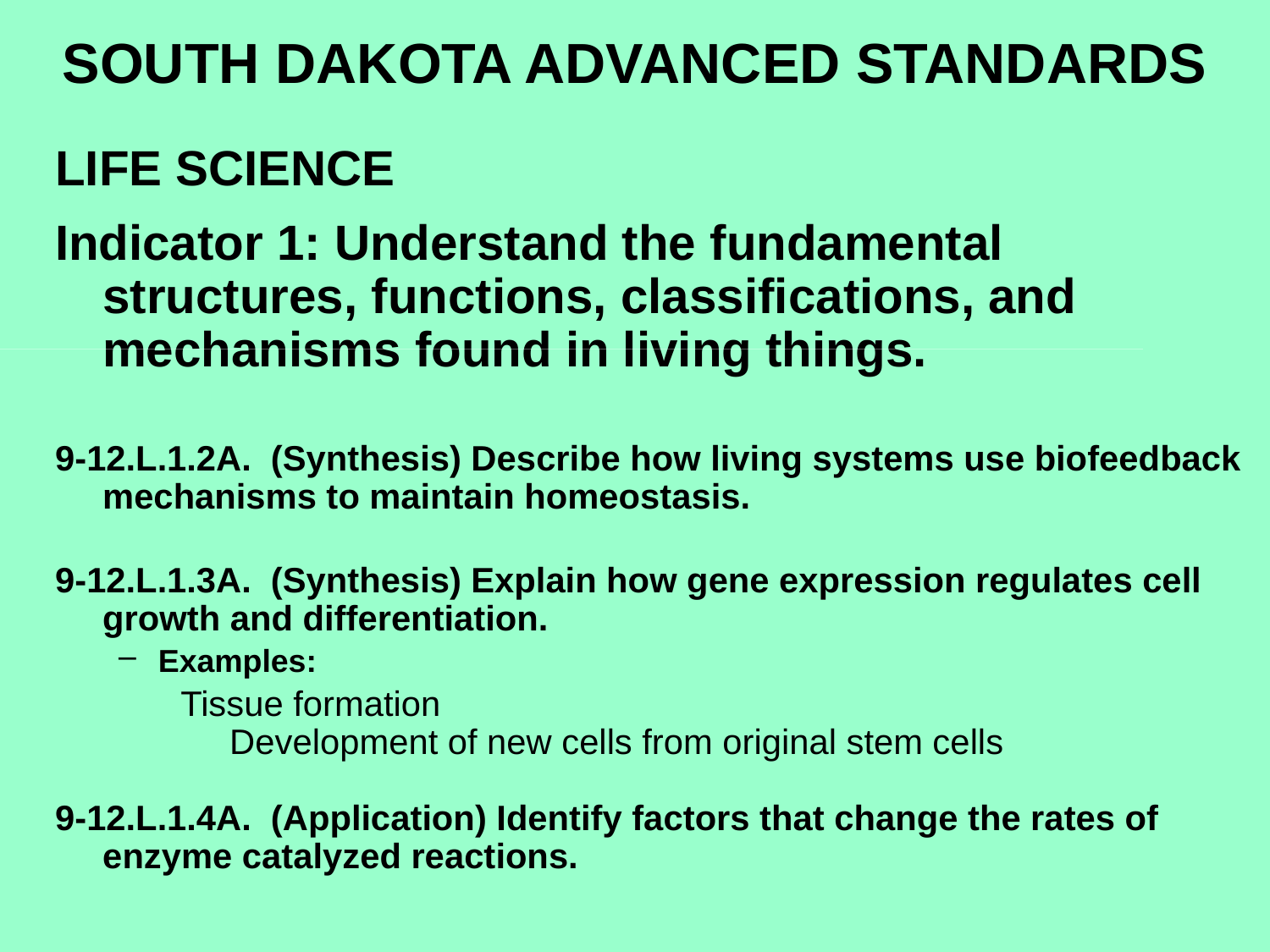

SOUTH DAKOTA ADVANCED STANDARDS
LIFE SCIENCE
Indicator 1: Understand the fundamental structures, functions, classifications, and mechanisms found in living things.

9-12.L.1.2A.  (Synthesis) Describe how living systems use biofeedback mechanisms to maintain homeostasis.

9-12.L.1.3A.  (Synthesis) Explain how gene expression regulates cell growth and differentiation.
Examples:
	        Tissue formation
	Development of new cells from original stem cells

9-12.L.1.4A.  (Application) Identify factors that change the rates of enzyme catalyzed reactions.